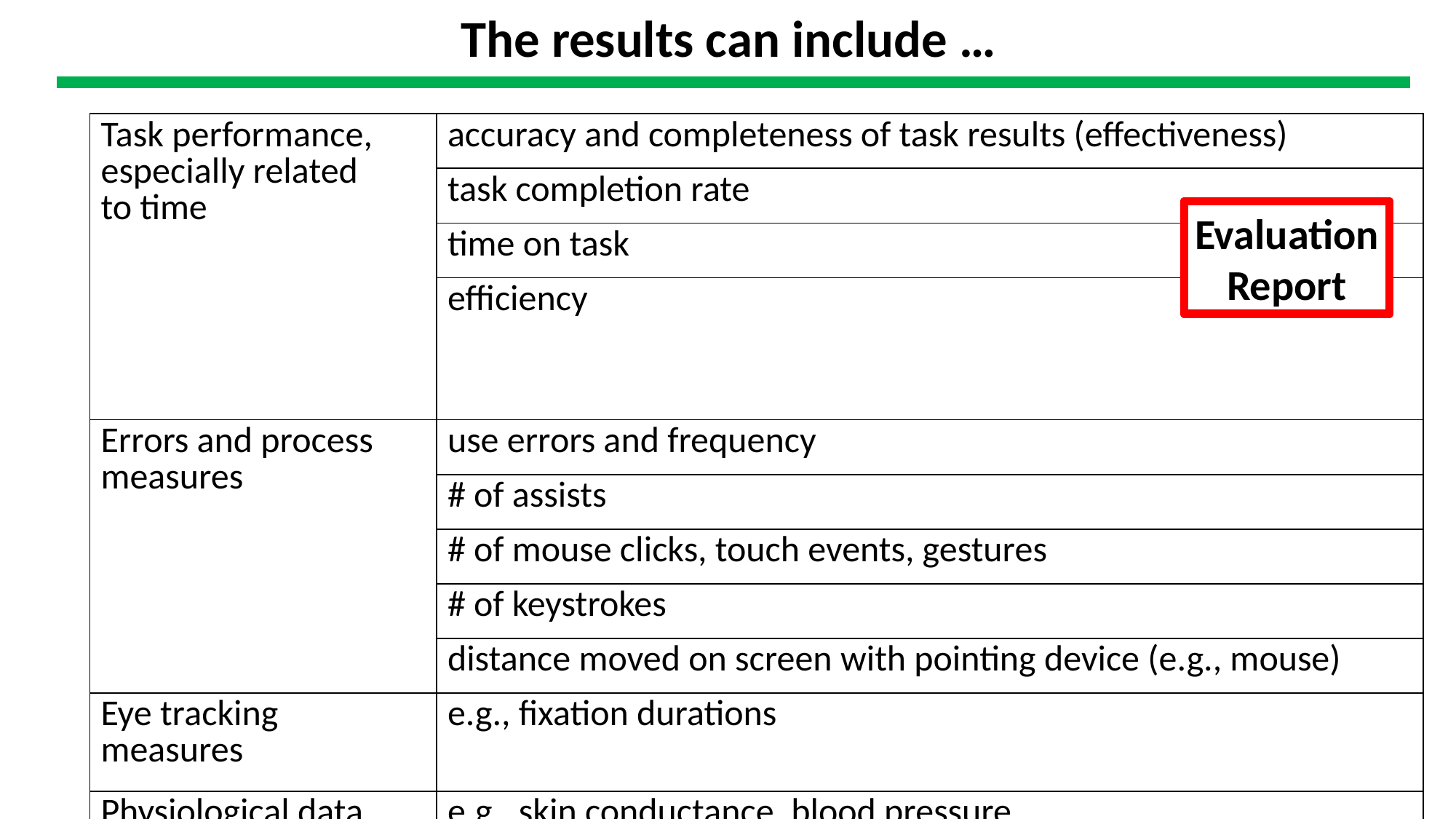

The results can include …
| Task performance, especially related to time | accuracy and completeness of task results (effectiveness) |
| --- | --- |
|  | task completion rate |
|  | time on task |
|  | efficiency |
| Errors and process measures | use errors and frequency |
|  | # of assists |
|  | # of mouse clicks, touch events, gestures |
|  | # of keystrokes |
|  | distance moved on screen with pointing device (e.g., mouse) |
| Eye tracking measures | e.g., fixation durations |
| Physiological data | e.g., skin conductance, blood pressure |
| Etc. |  |
Evaluation
Report